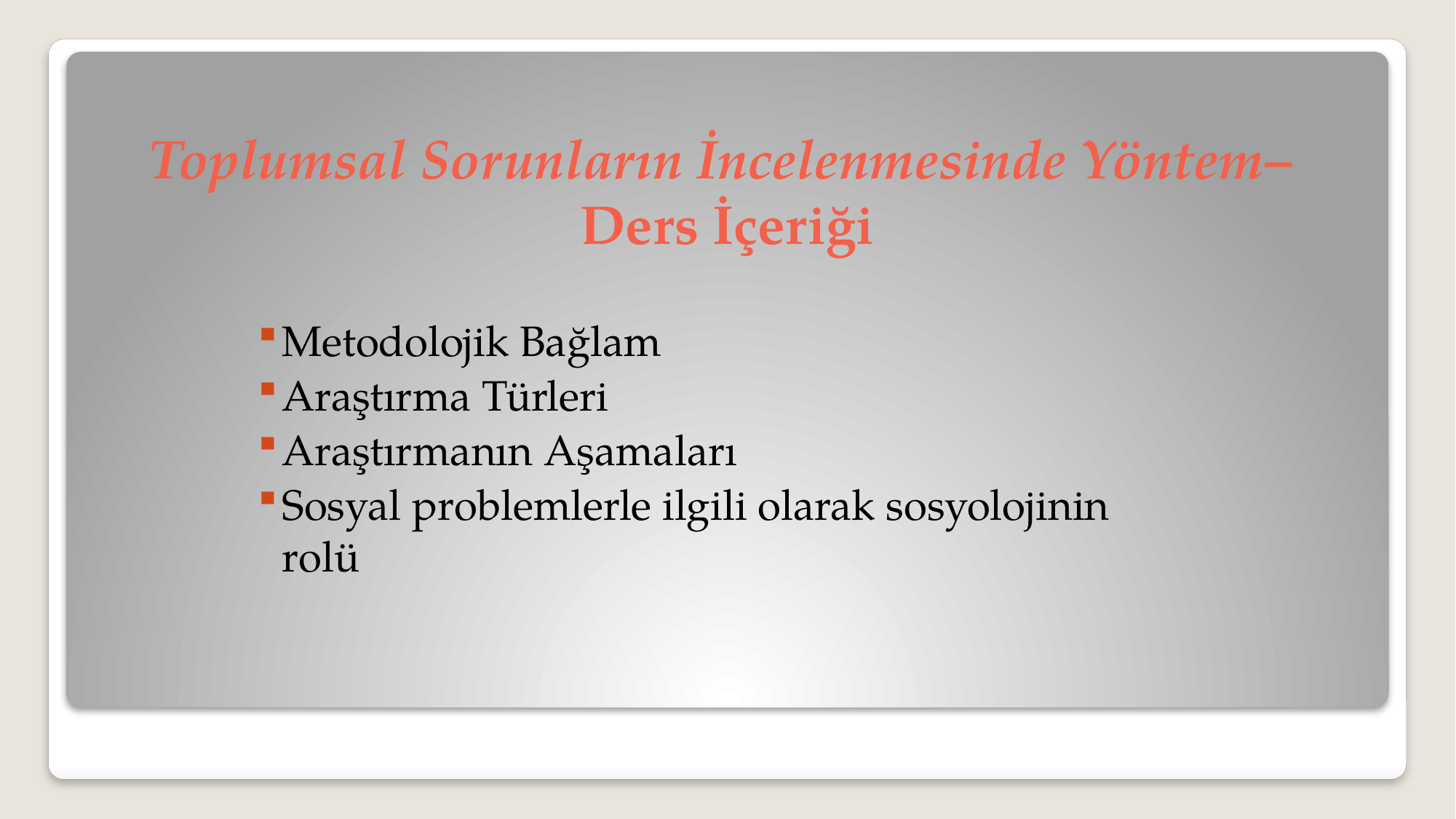

# Toplumsal Sorunların İncelenmesinde Yöntem– Ders İçeriği
Metodolojik Bağlam
Araştırma Türleri
Araştırmanın Aşamaları
Sosyal problemlerle ilgili olarak sosyolojinin rolü